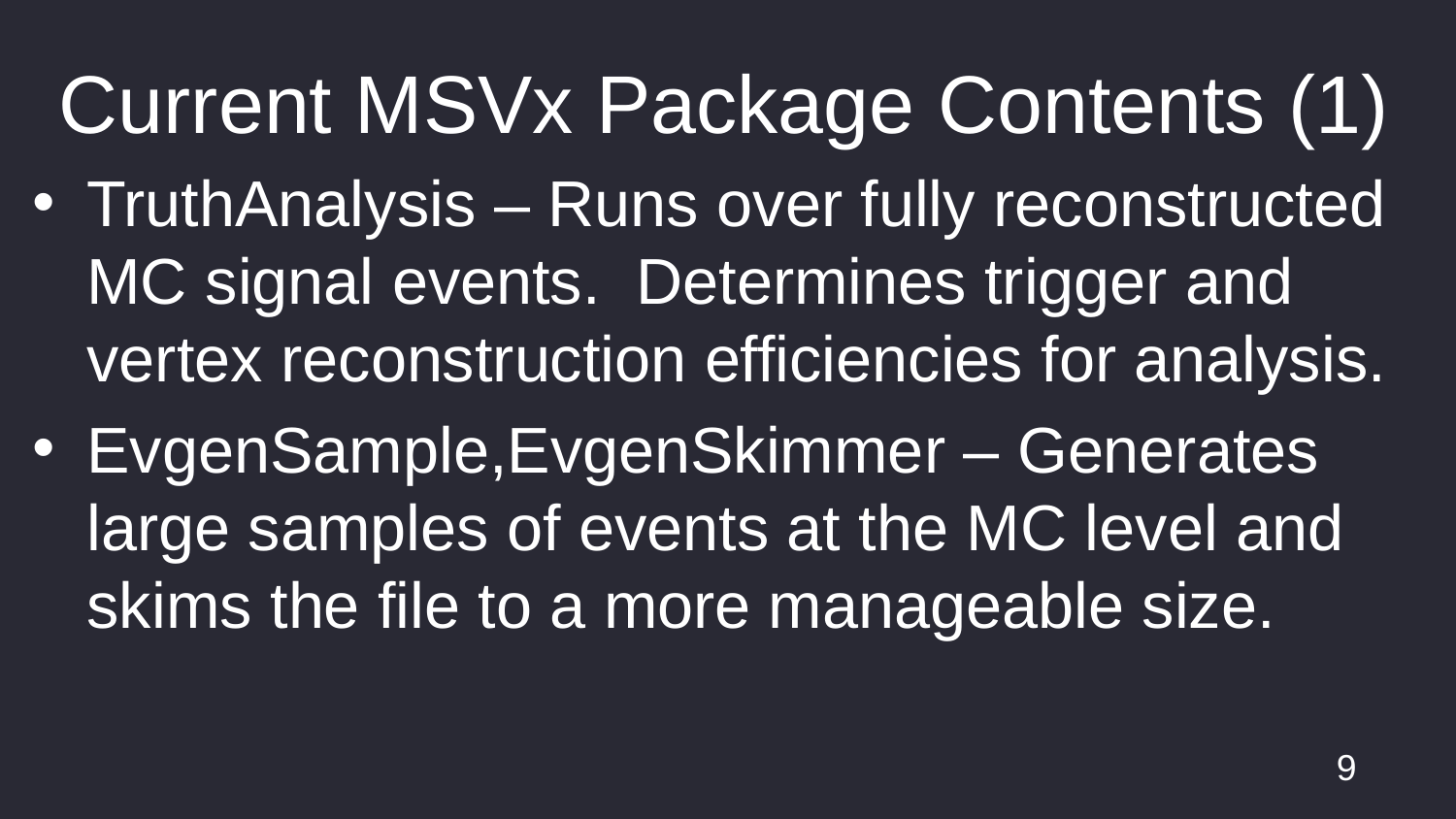

# Current MSVx Package Contents (1)
TruthAnalysis – Runs over fully reconstructed MC signal events.  Determines trigger and vertex reconstruction efficiencies for analysis.
EvgenSample,EvgenSkimmer – Generates large samples of events at the MC level and skims the file to a more manageable size.
9